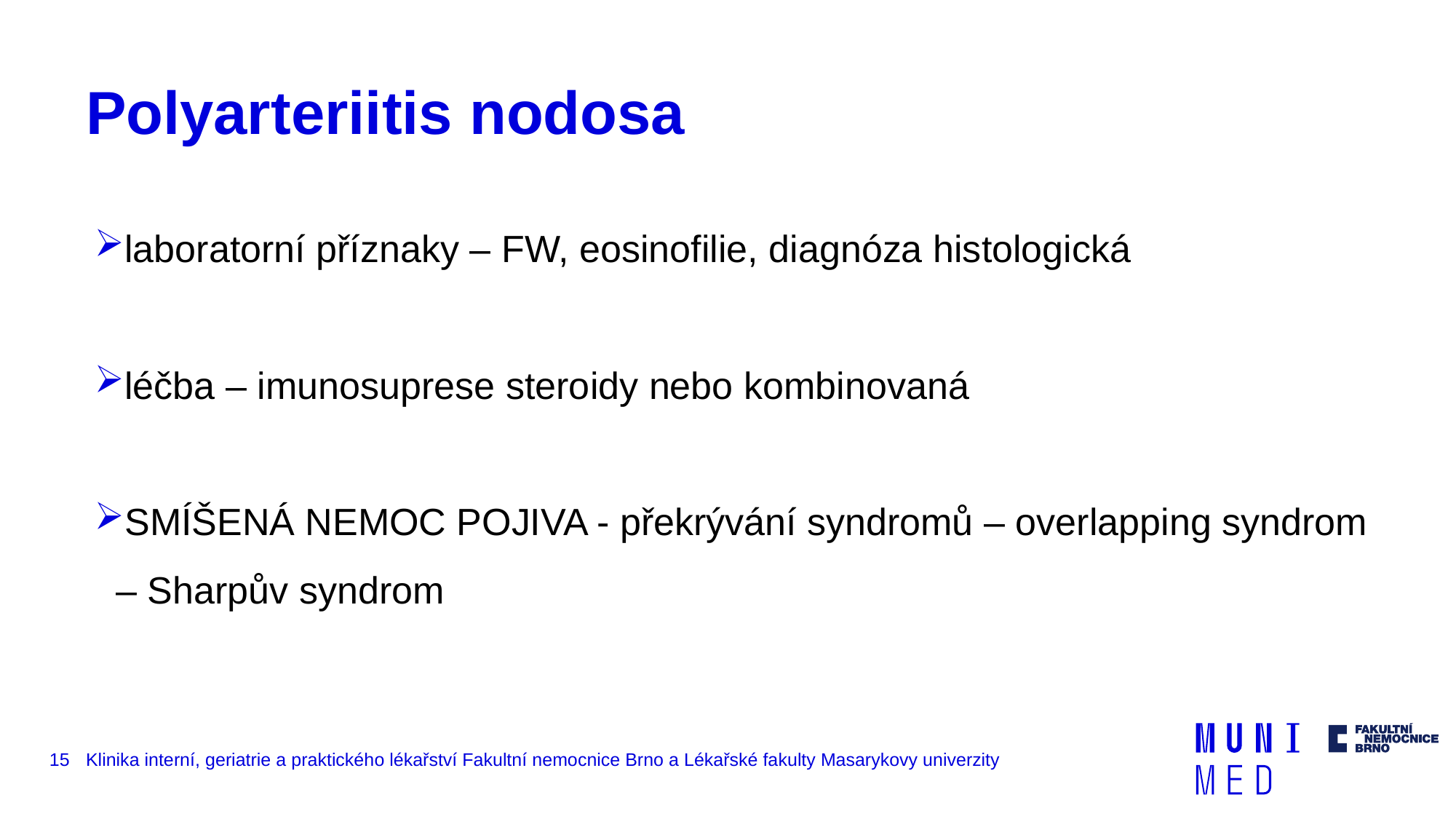

# Polyarteriitis nodosa
laboratorní příznaky – FW, eosinofilie, diagnóza histologická

léčba – imunosuprese steroidy nebo kombinovaná

SMÍŠENÁ NEMOC POJIVA - překrývání syndromů – overlapping syndrom – Sharpův syndrom
15
Klinika interní, geriatrie a praktického lékařství Fakultní nemocnice Brno a Lékařské fakulty Masarykovy univerzity